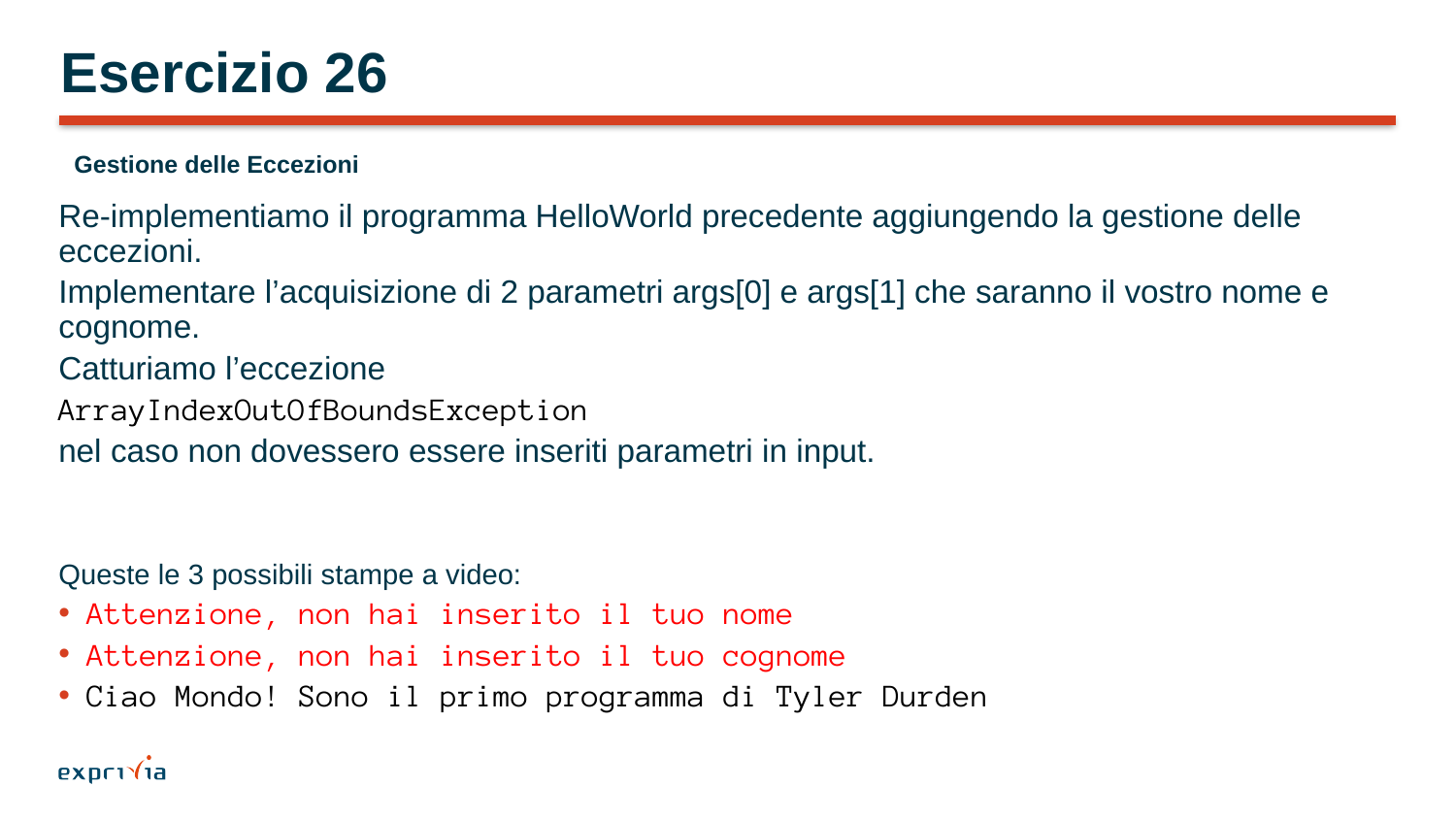

# Esercizio 26
Gestione delle Eccezioni
Re-implementiamo il programma HelloWorld precedente aggiungendo la gestione delle eccezioni.
Implementare l’acquisizione di 2 parametri args[0] e args[1] che saranno il vostro nome e cognome.
Catturiamo l’eccezione
ArrayIndexOutOfBoundsException
nel caso non dovessero essere inseriti parametri in input.

Queste le 3 possibili stampe a video:
Attenzione, non hai inserito il tuo nome
Attenzione, non hai inserito il tuo cognome
Ciao Mondo! Sono il primo programma di Tyler Durden